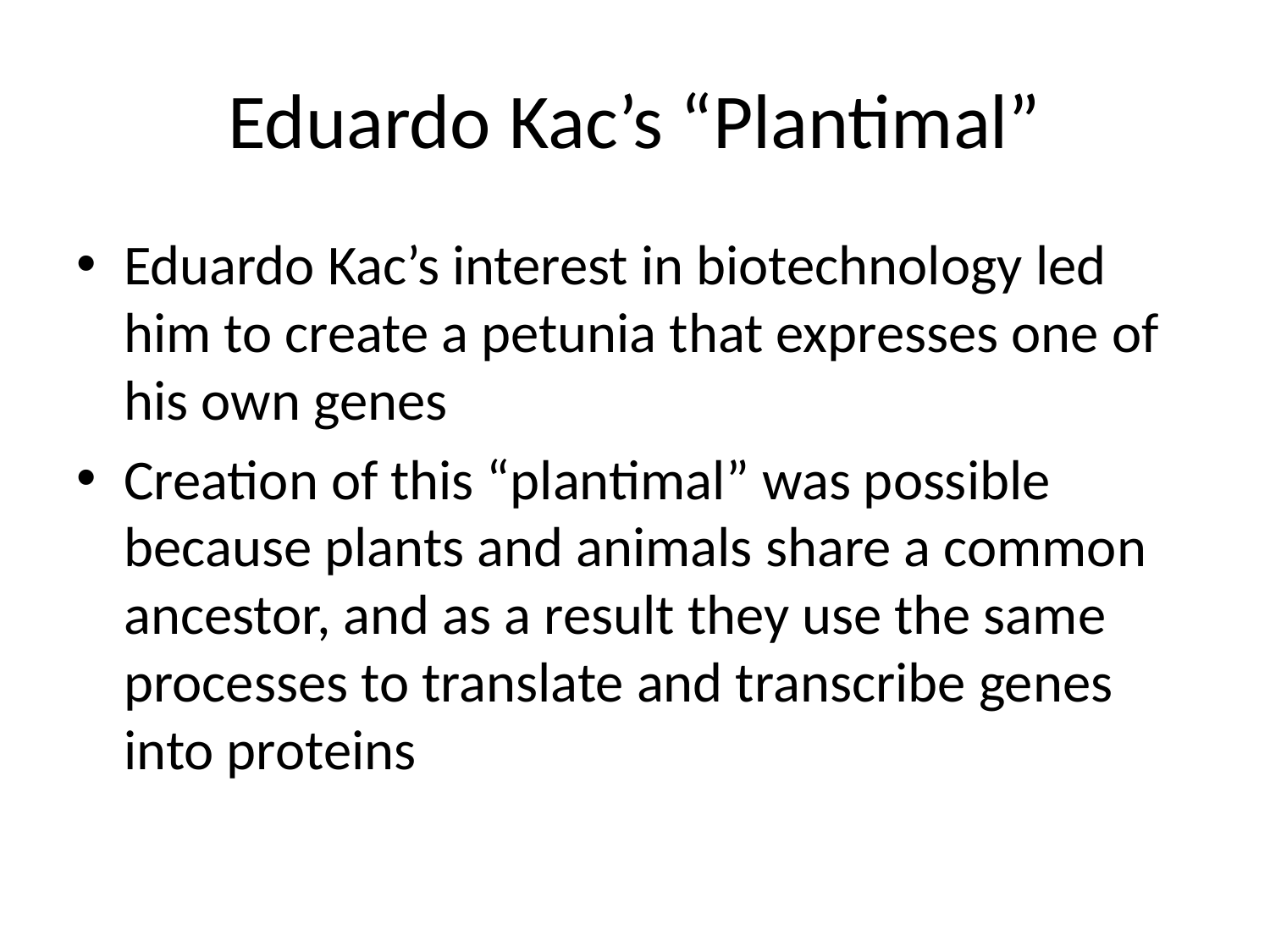

# Eduardo Kac’s “Plantimal”
Eduardo Kac’s interest in biotechnology led him to create a petunia that expresses one of his own genes
Creation of this “plantimal” was possible because plants and animals share a common ancestor, and as a result they use the same processes to translate and transcribe genes into proteins